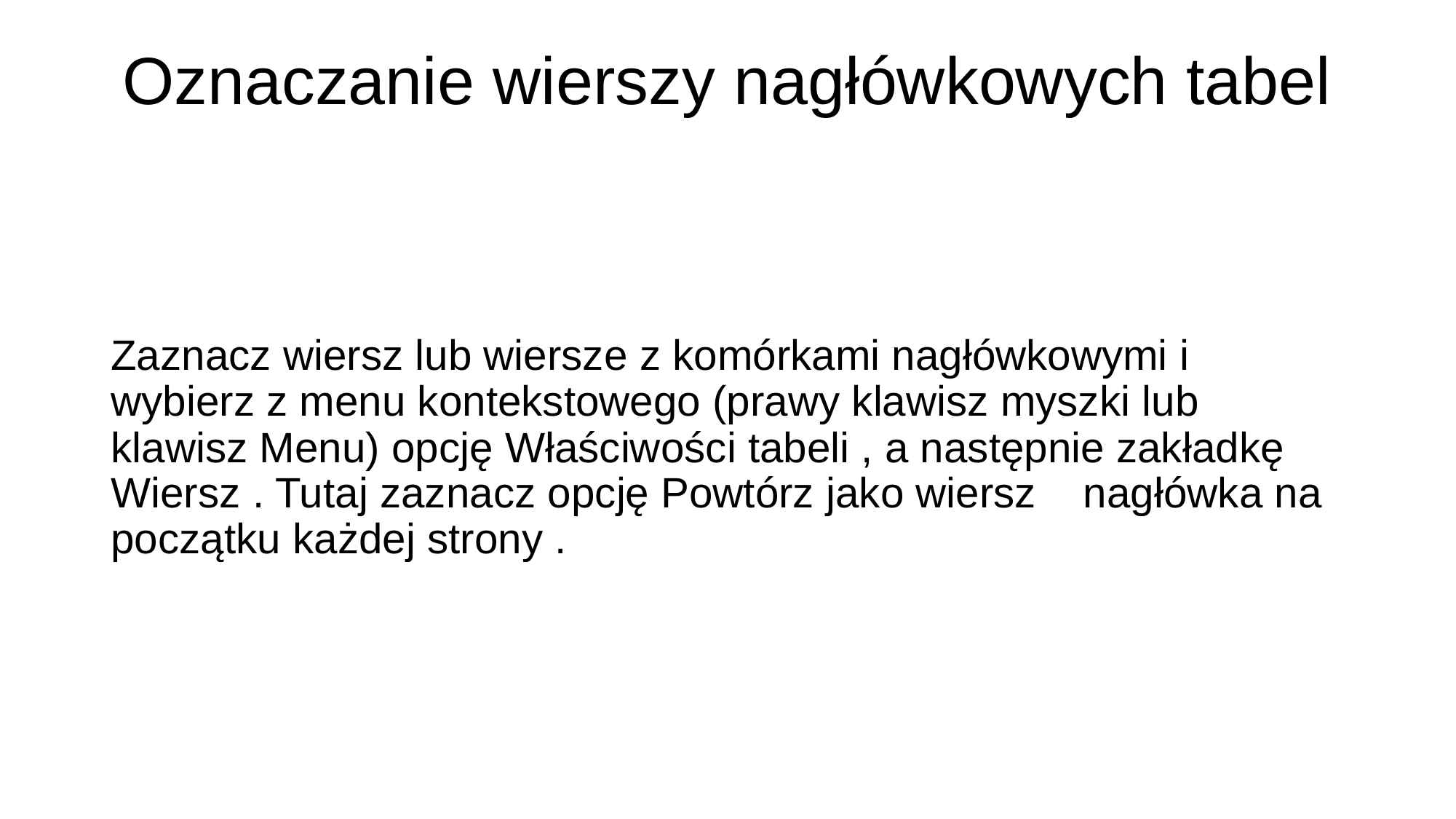

# Oznaczanie wierszy nagłówkowych tabel
Zaznacz wiersz lub wiersze z komórkami nagłówkowymi i wybierz z menu kontekstowego (prawy klawisz myszki lub klawisz Menu) opcję Właściwości tabeli , a następnie zakładkę Wiersz . Tutaj zaznacz opcję Powtórz jako wiersz    nagłówka na początku każdej strony .